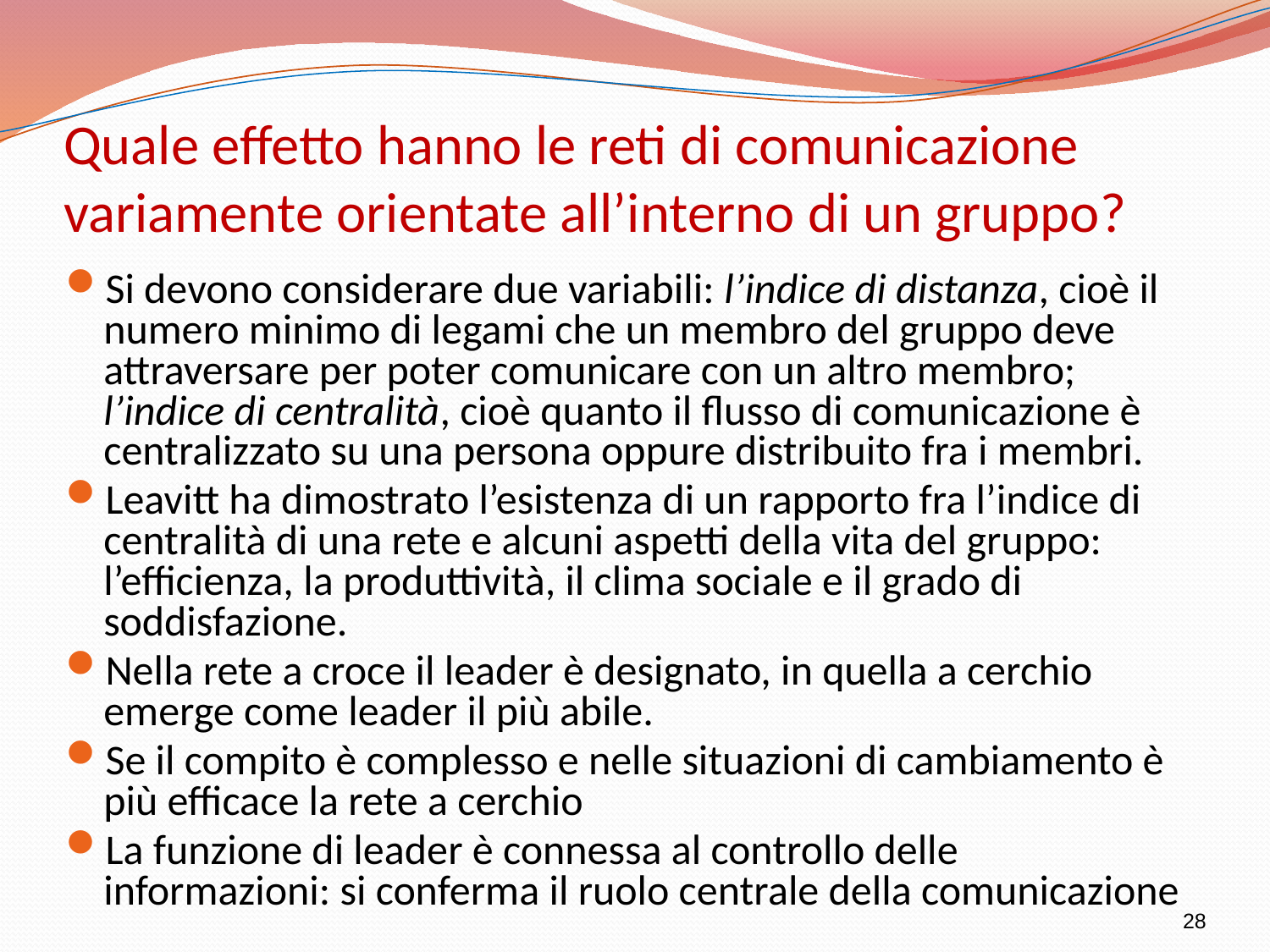

# Quale effetto hanno le reti di comunicazione variamente orientate all’interno di un gruppo?
Si devono considerare due variabili: l’indice di distanza, cioè il numero minimo di legami che un membro del gruppo deve attraversare per poter comunicare con un altro membro; l’indice di centralità, cioè quanto il flusso di comunicazione è centralizzato su una persona oppure distribuito fra i membri.
Leavitt ha dimostrato l’esistenza di un rapporto fra l’indice di centralità di una rete e alcuni aspetti della vita del gruppo: l’efficienza, la produttività, il clima sociale e il grado di soddisfazione.
Nella rete a croce il leader è designato, in quella a cerchio emerge come leader il più abile.
Se il compito è complesso e nelle situazioni di cambiamento è più efficace la rete a cerchio
La funzione di leader è connessa al controllo delle informazioni: si conferma il ruolo centrale della comunicazione
28